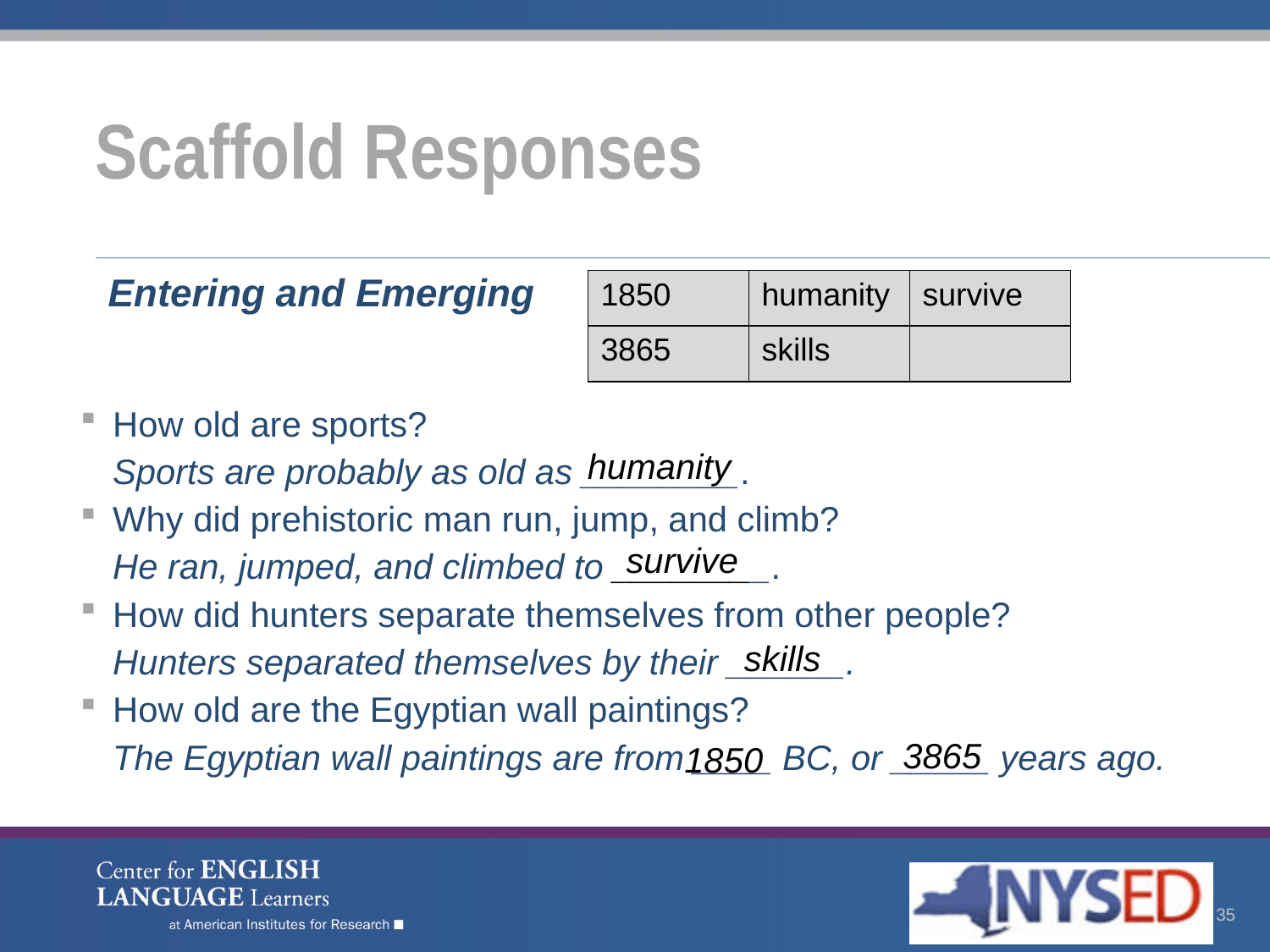

# Scaffold Responses
Entering and Emerging
| 1850 | humanity | survive |
| --- | --- | --- |
| 3865 | skills |  |
How old are sports?
Sports are probably as old as ________.
Why did prehistoric man run, jump, and climb?
He ran, jumped, and climbed to ________.
How did hunters separate themselves from other people?
Hunters separated themselves by their ______.
How old are the Egyptian wall paintings?
The Egyptian wall paintings are from ____ BC, or _____ years ago.
humanity
survive
skills
3865
1850
35